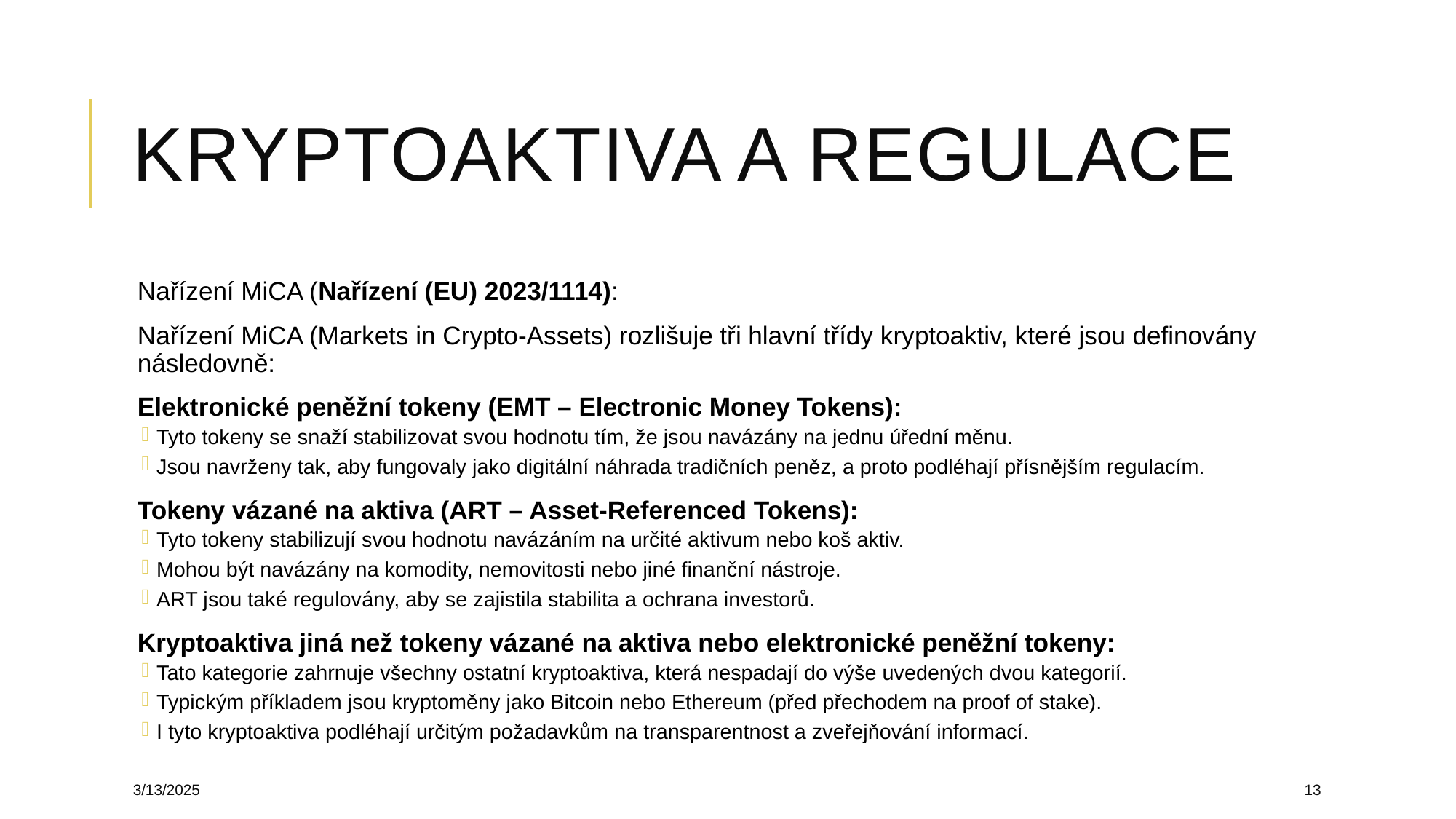

# Kryptoaktiva a regulace
Nařízení MiCA (Nařízení (EU) 2023/1114):
Nařízení MiCA (Markets in Crypto-Assets) rozlišuje tři hlavní třídy kryptoaktiv, které jsou definovány následovně:
Elektronické peněžní tokeny (EMT – Electronic Money Tokens):
Tyto tokeny se snaží stabilizovat svou hodnotu tím, že jsou navázány na jednu úřední měnu.
Jsou navrženy tak, aby fungovaly jako digitální náhrada tradičních peněz, a proto podléhají přísnějším regulacím.
Tokeny vázané na aktiva (ART – Asset-Referenced Tokens):
Tyto tokeny stabilizují svou hodnotu navázáním na určité aktivum nebo koš aktiv.
Mohou být navázány na komodity, nemovitosti nebo jiné finanční nástroje.
ART jsou také regulovány, aby se zajistila stabilita a ochrana investorů.
Kryptoaktiva jiná než tokeny vázané na aktiva nebo elektronické peněžní tokeny:
Tato kategorie zahrnuje všechny ostatní kryptoaktiva, která nespadají do výše uvedených dvou kategorií.
Typickým příkladem jsou kryptoměny jako Bitcoin nebo Ethereum (před přechodem na proof of stake).
I tyto kryptoaktiva podléhají určitým požadavkům na transparentnost a zveřejňování informací.

3/13/2025
13